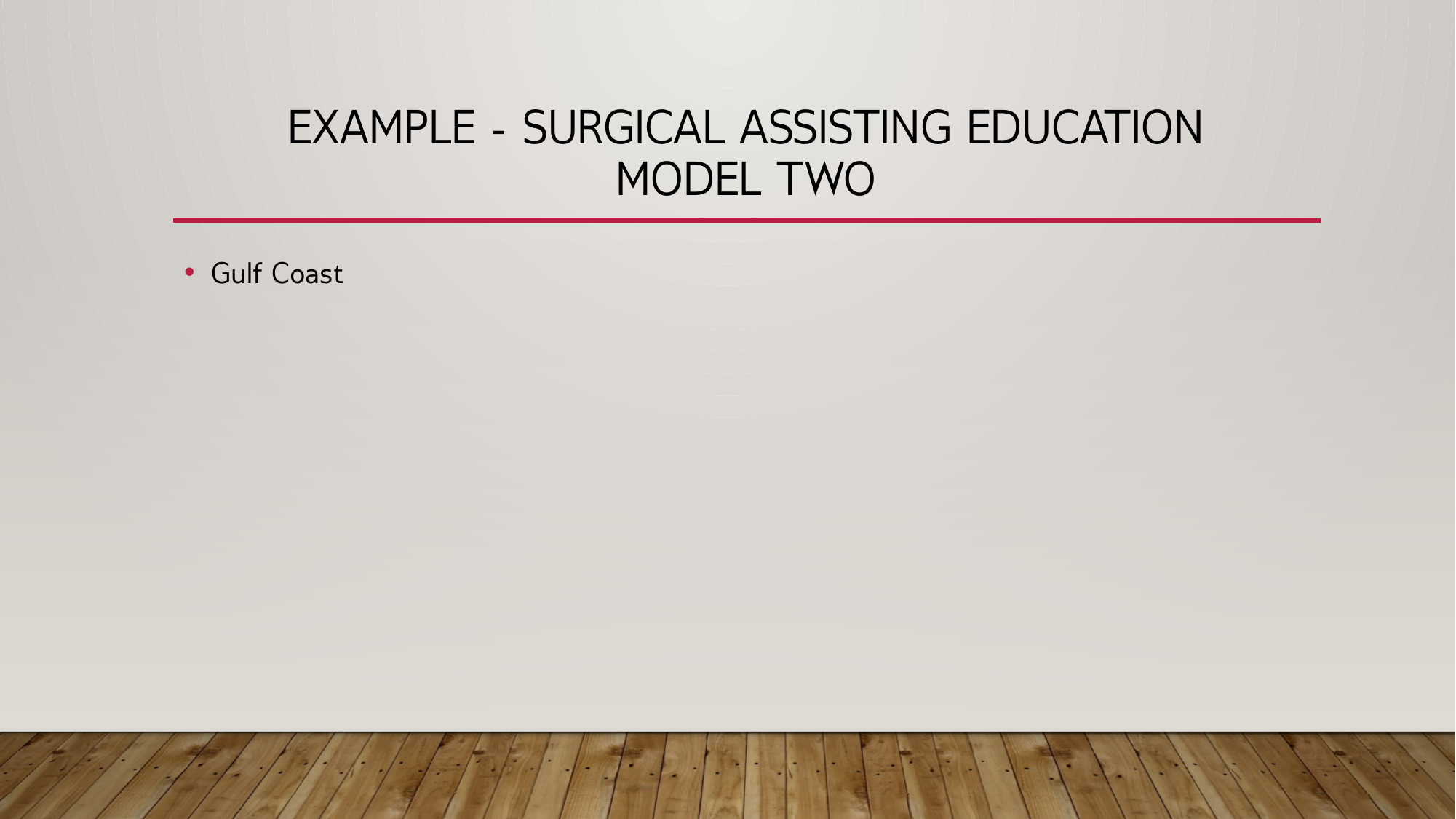

# EXAMPLE - SURGICAL ASSISTING EDUCATION MODEL two
Gulf Coast